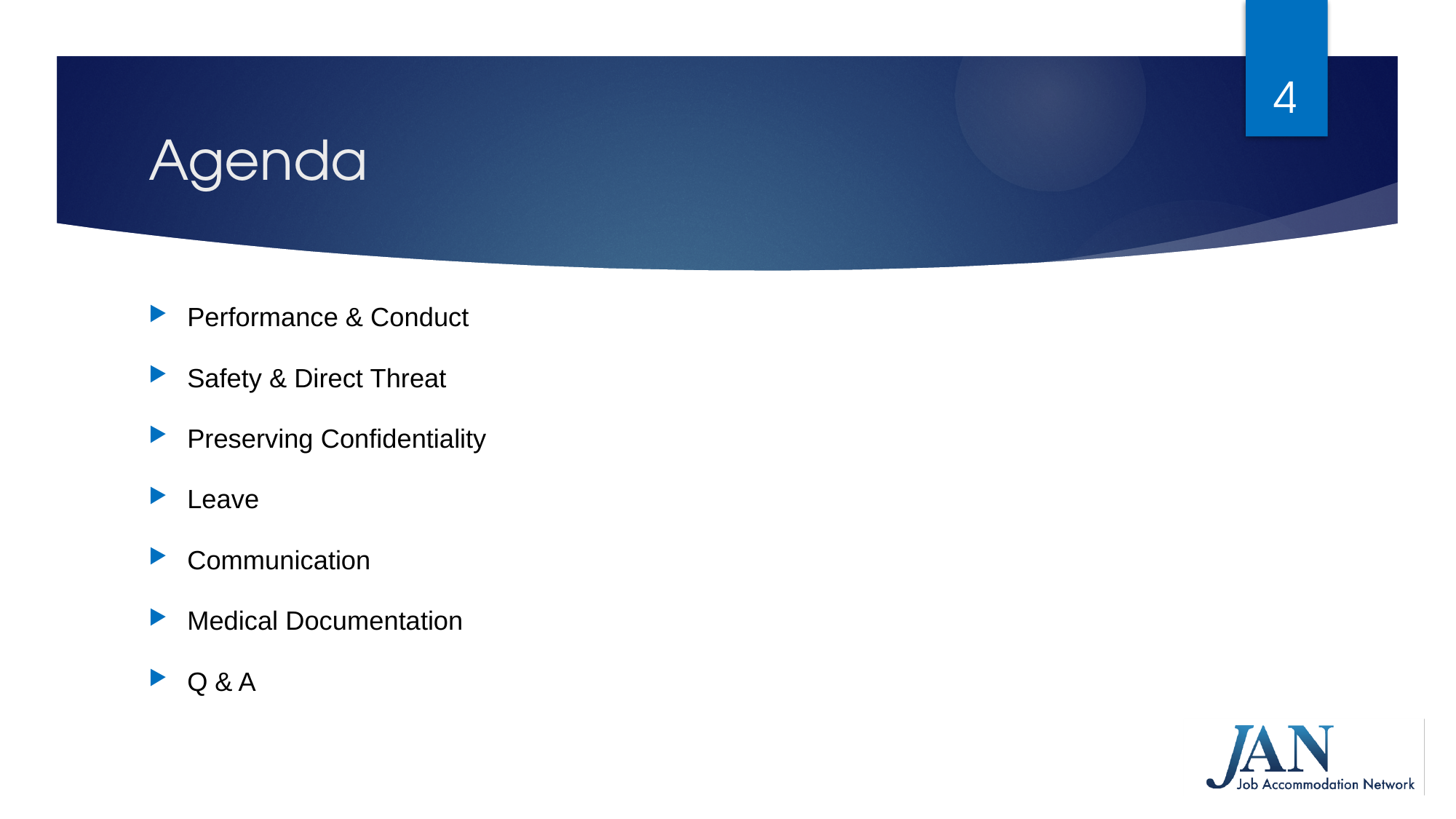

4
# Agenda
Performance & Conduct
Safety & Direct Threat
Preserving Confidentiality
Leave
Communication
Medical Documentation
Q & A